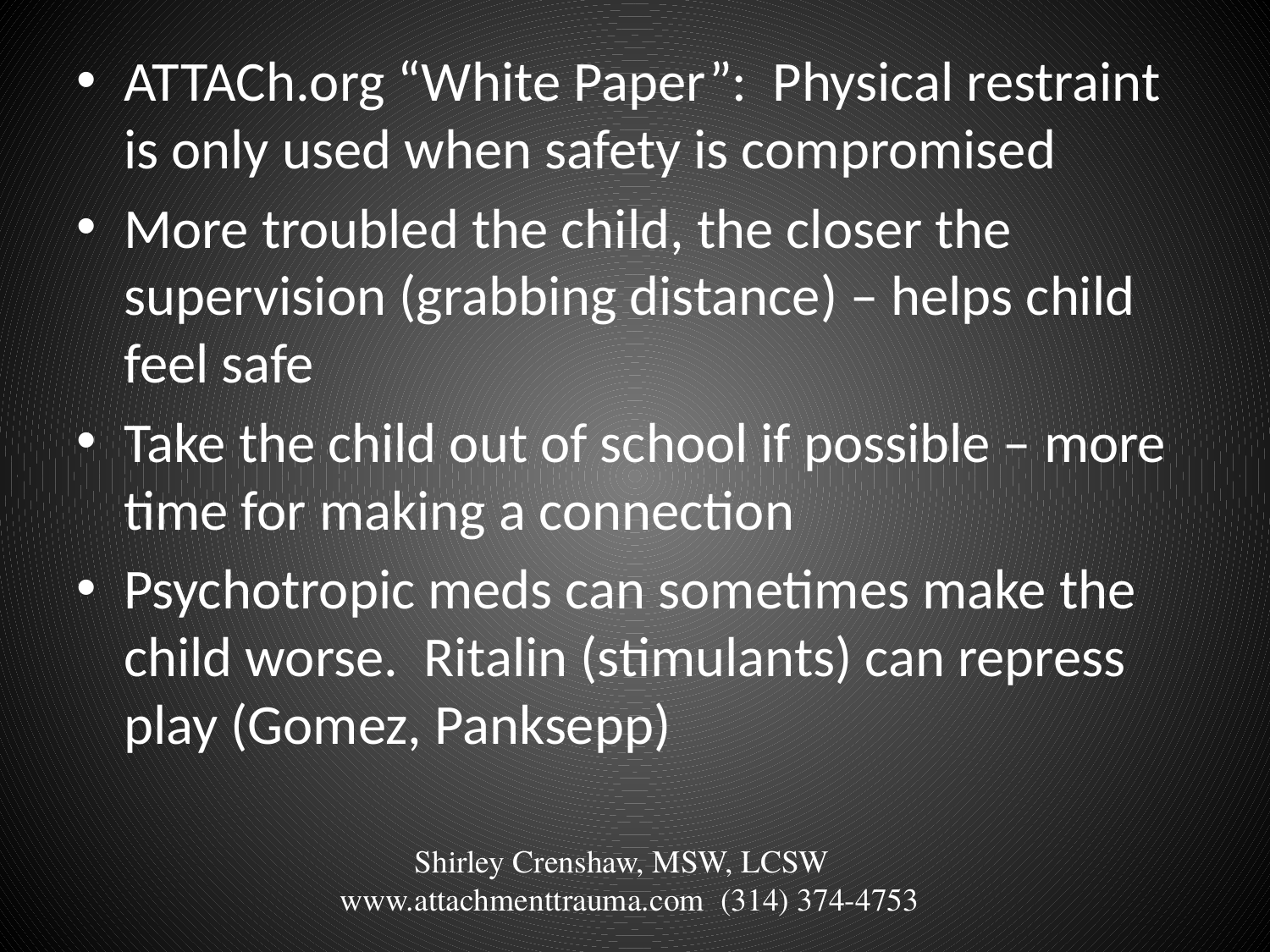

# ATTACh.org “White Paper”:  Physical restraint is only used when safety is compromised
More troubled the child, the closer the supervision (grabbing distance) – helps child feel safe
Take the child out of school if possible – more time for making a connection
Psychotropic meds can sometimes make the child worse.  Ritalin (stimulants) can repress play (Gomez, Panksepp)

Shirley Crenshaw, MSW, LCSW   www.attachmenttrauma.com  (314) 374-4753